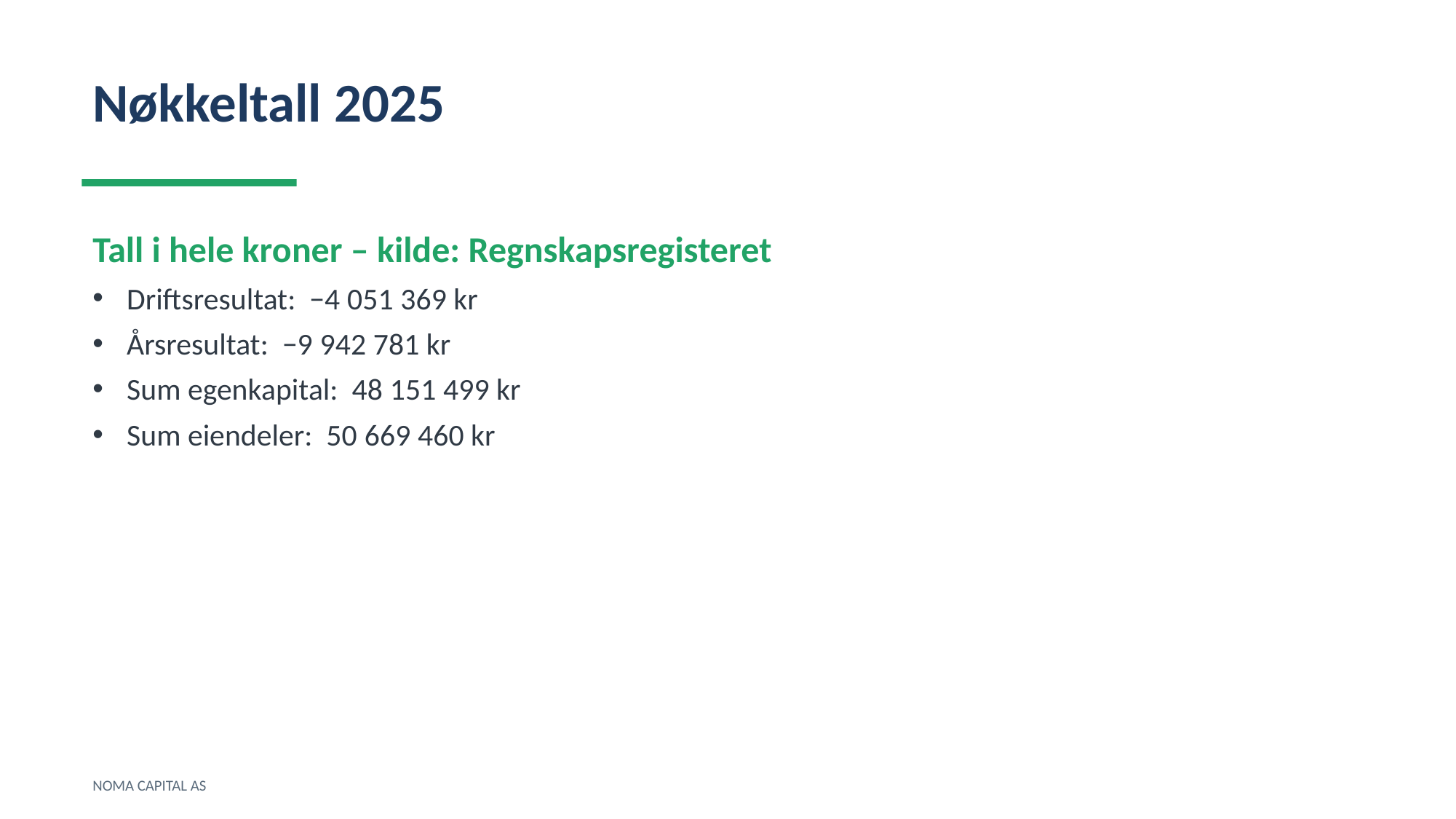

Nøkkeltall 2025

Tall i hele kroner – kilde: Regnskapsregisteret
Driftsresultat:  −4 051 369 kr
Årsresultat:  −9 942 781 kr
Sum egenkapital:  48 151 499 kr
Sum eiendeler:  50 669 460 kr
NOMA CAPITAL AS